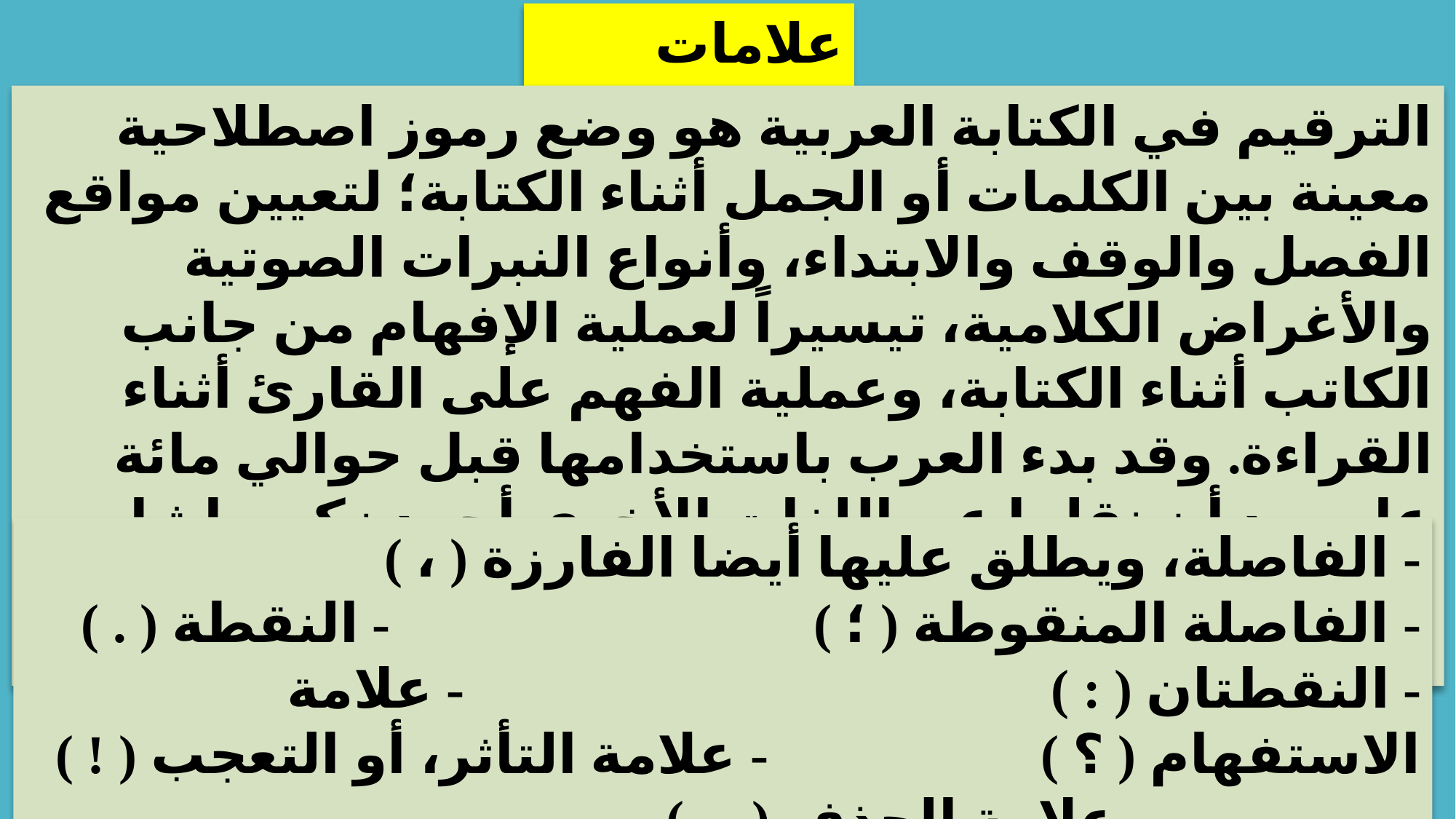

علامات الترقيم:
الترقيم في الكتابة العربية هو وضع رموز اصطلاحية معينة بين الكلمات أو الجمل أثناء الكتابة؛ لتعيين مواقع الفصل والوقف والابتداء، وأنواع النبرات الصوتية والأغراض الكلامية، تيسيراً لعملية الإفهام من جانب الكاتب أثناء الكتابة، وعملية الفهم على القارئ أثناء القراءة. وقد بدء العرب باستخدامها قبل حوالي مائة عام بعد أن نقلها عن اللغات الأخرى أحمد زكي باشا بطلب من وزارة التعليم المصرية في حينه، وقد تم إضافة ما استجد من علامات، وإشارات فيما بعد.
- الفاصلة، ويطلق عليها أيضا الفارزة ( ، )
- الفاصلة المنقوطة ( ؛ )                               - النقطة ( . )
- النقطتان ( : )                                           - علامة الاستفهام ( ؟ )                    - علامة التأثر، أو التعجب ( ! )                       - علامة الحذف ( ... )